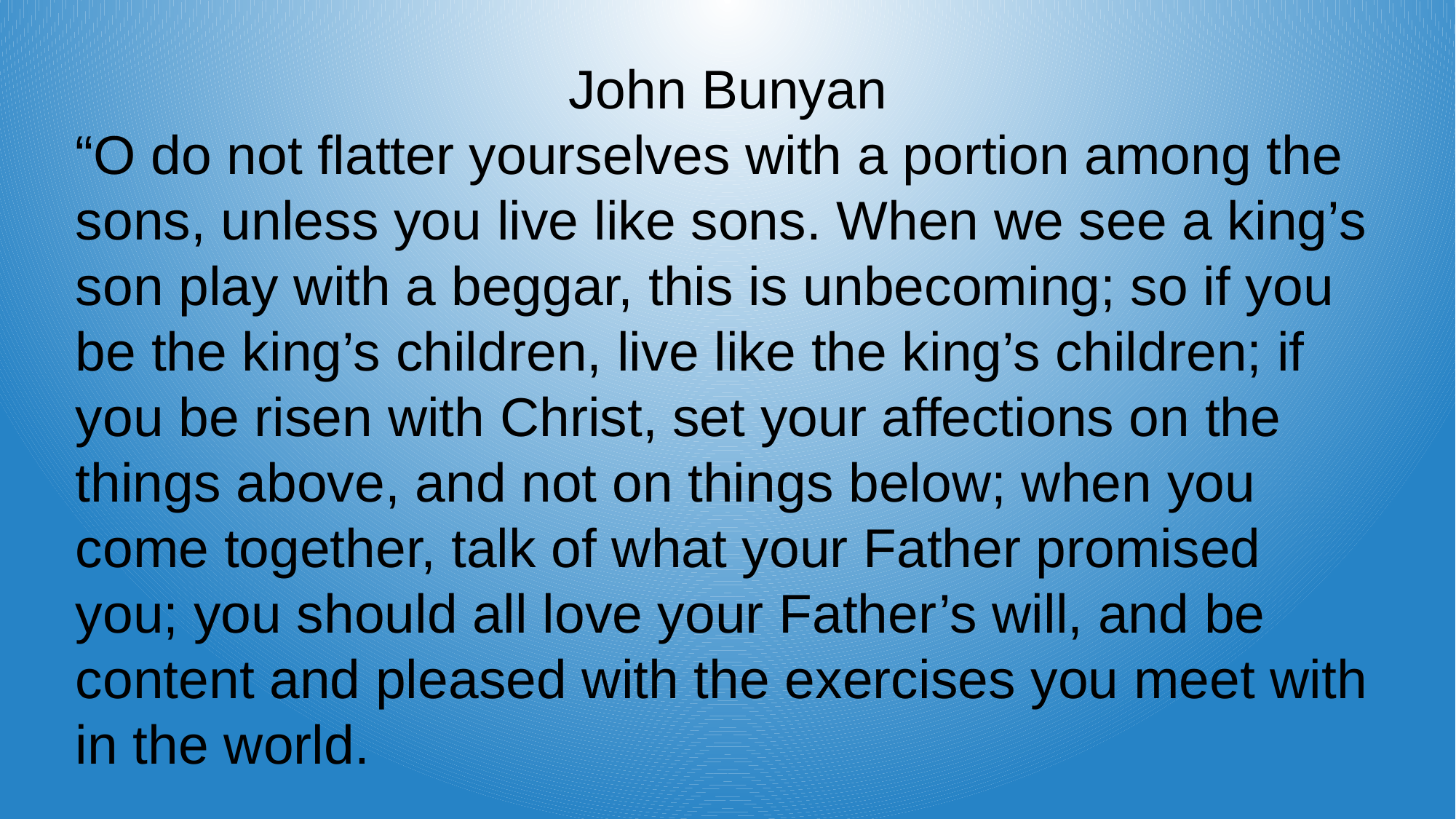

John Bunyan
“O do not flatter yourselves with a portion among the sons, unless you live like sons. When we see a king’s son play with a beggar, this is unbecoming; so if you be the king’s children, live like the king’s children; if you be risen with Christ, set your affections on the things above, and not on things below; when you come together, talk of what your Father promised you; you should all love your Father’s will, and be content and pleased with the exercises you meet with in the world.